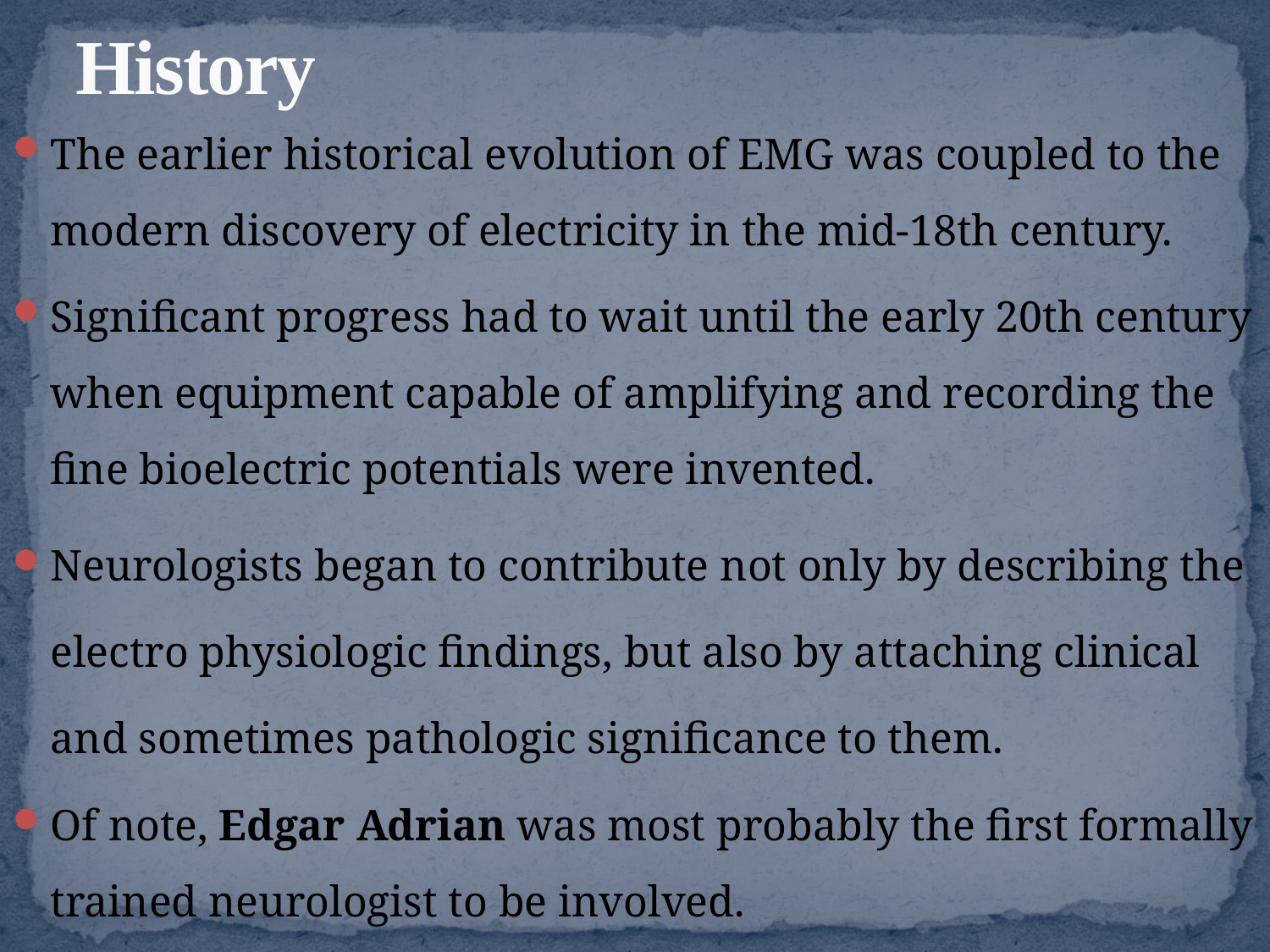

# History
The earlier historical evolution of EMG was coupled to the modern discovery of electricity in the mid-18th century.
Significant progress had to wait until the early 20th century when equipment capable of amplifying and recording the fine bioelectric potentials were invented.
Neurologists began to contribute not only by describing the electro physiologic findings, but also by attaching clinical and sometimes pathologic significance to them.
Of note, Edgar Adrian was most probably the first formally trained neurologist to be involved.